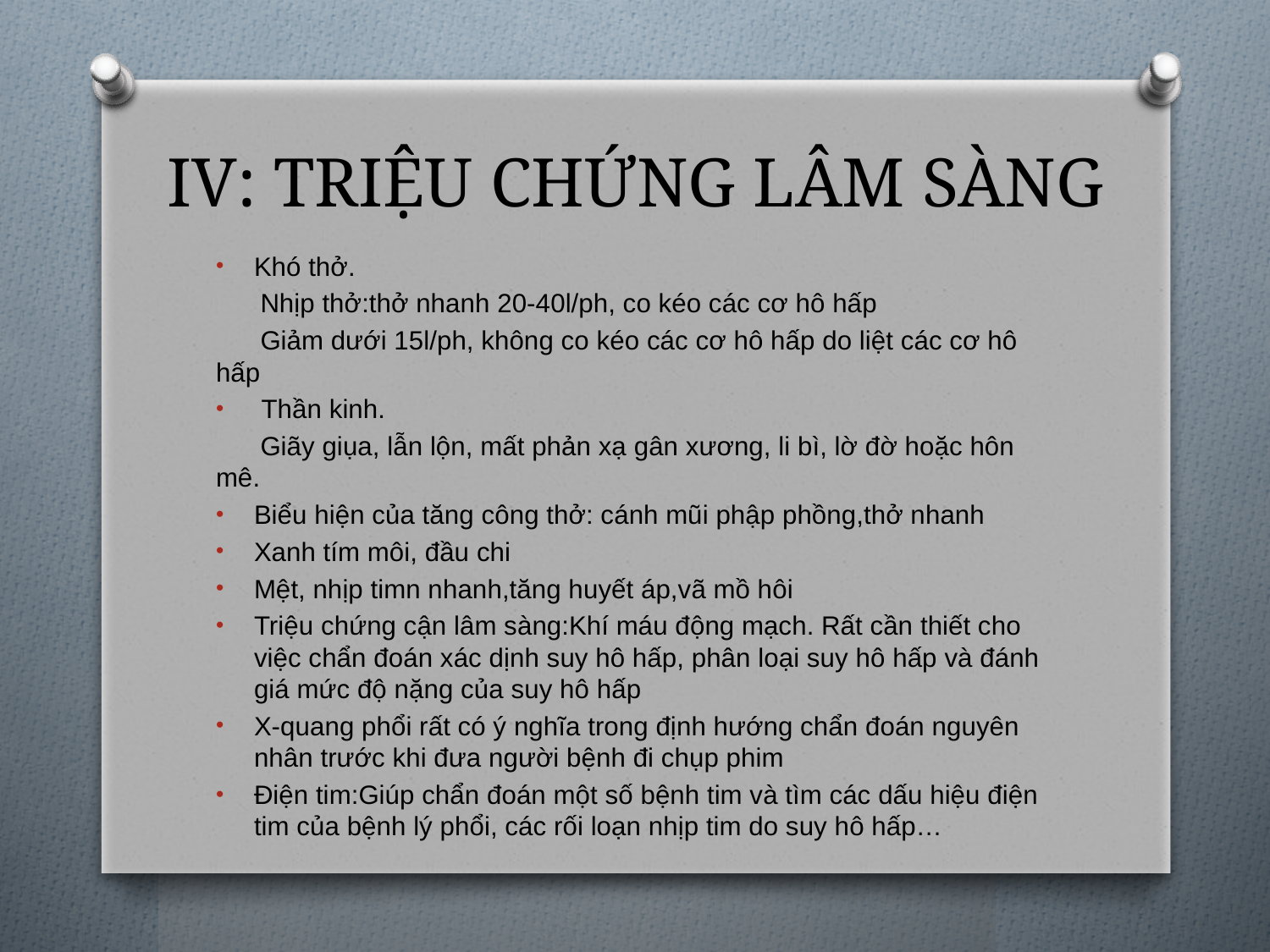

# IV: TRIỆU CHỨNG LÂM SÀNG
Khó thở.
      Nhịp thở:thở nhanh 20-40l/ph, co kéo các cơ hô hấp
      Giảm dưới 15l/ph, không co kéo các cơ hô hấp do liệt các cơ hô hấp
 Thần kinh.
      Giãy giụa, lẫn lộn, mất phản xạ gân xương, li bì, lờ đờ hoặc hôn mê.
Biểu hiện của tăng công thở: cánh mũi phập phồng,thở nhanh
Xanh tím môi, đầu chi
Mệt, nhịp timn nhanh,tăng huyết áp,vã mồ hôi
Triệu chứng cận lâm sàng:Khí máu động mạch. Rất cần thiết cho việc chẩn đoán xác dịnh suy hô hấp, phân loại suy hô hấp và đánh giá mức độ nặng của suy hô hấp
X-quang phổi rất có ý nghĩa trong định hướng chẩn đoán nguyên nhân trước khi đưa người bệnh đi chụp phim
Điện tim:Giúp chẩn đoán một số bệnh tim và tìm các dấu hiệu điện tim của bệnh lý phổi, các rối loạn nhịp tim do suy hô hấp…